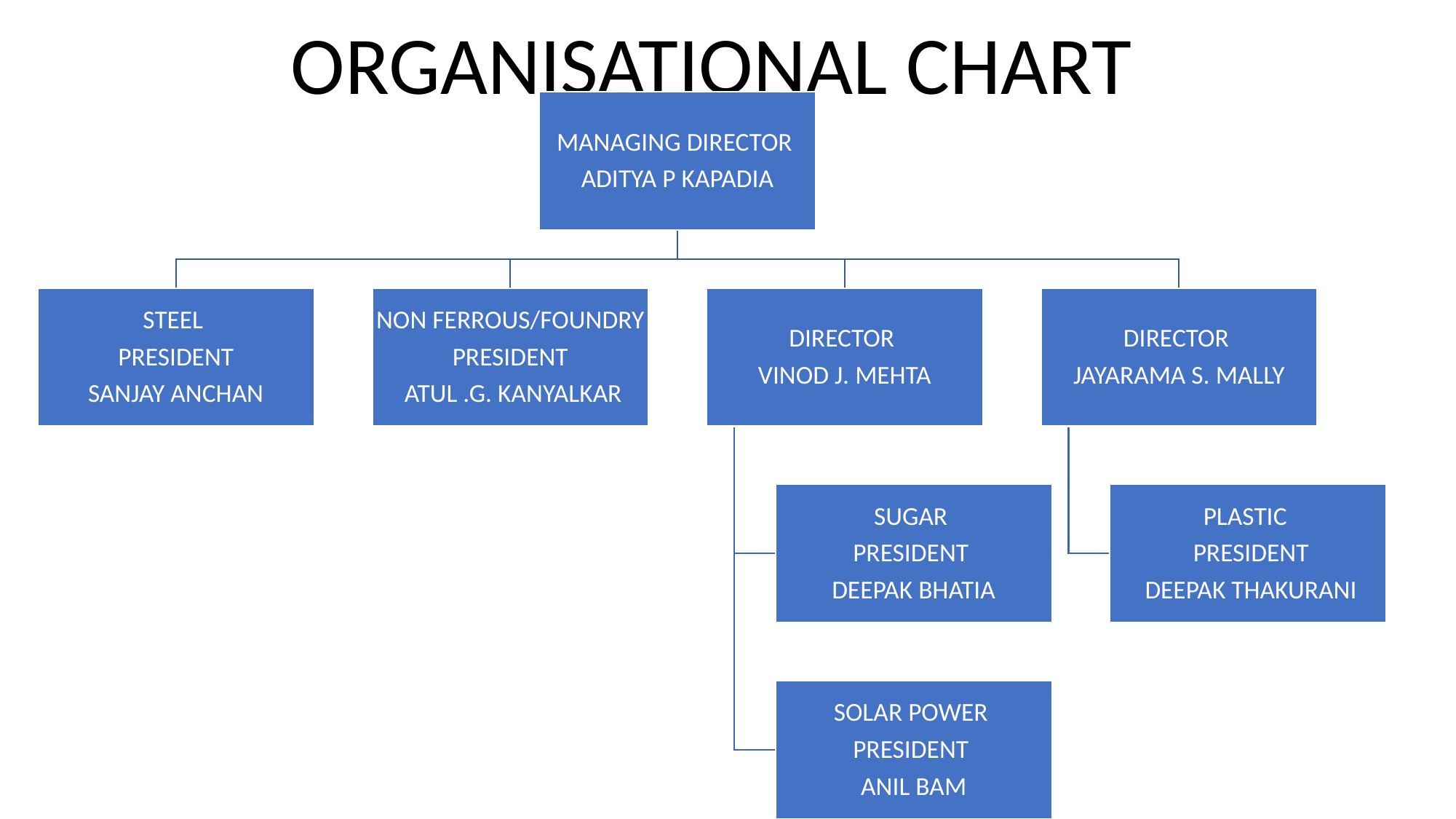

# ORGANISATIONAL CHART
MANAGING DIRECTOR
ADITYA P KAPADIA
STEEL
PRESIDENT
SANJAY ANCHAN
NON FERROUS/FOUNDRY
PRESIDENT
 ATUL .G. KANYALKAR
DIRECTOR
VINOD J. MEHTA
SUGAR
PRESIDENT
DEEPAK BHATIA
SOLAR POWER
PRESIDENT
ANIL BAM
DIRECTOR
JAYARAMA S. MALLY
PLASTIC
 PRESIDENT
 DEEPAK THAKURANI